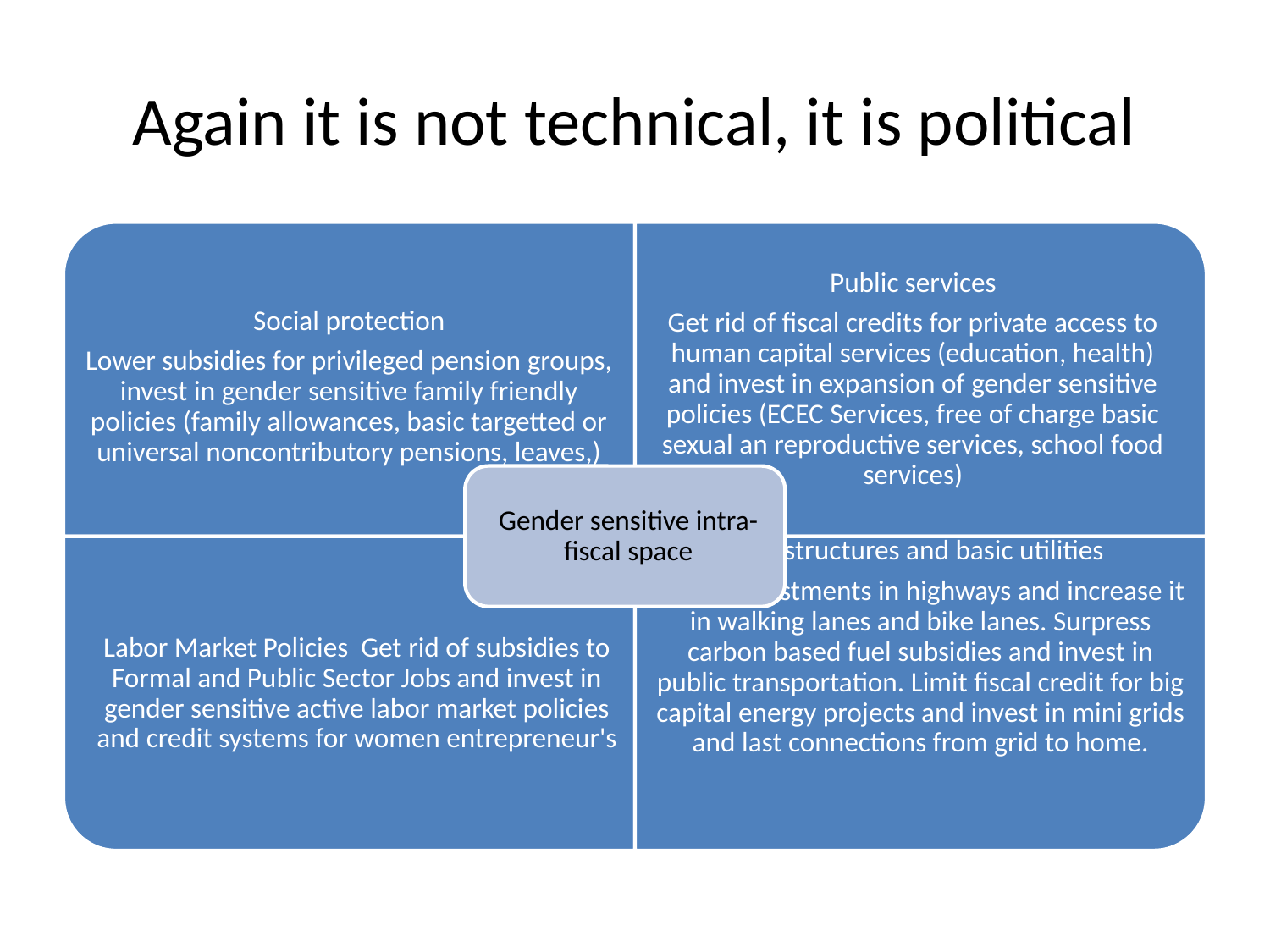

# Again it is not technical, it is political
Social protection
Lower subsidies for privileged pension groups, invest in gender sensitive family friendly policies (family allowances, basic targetted or universal noncontributory pensions, leaves,)
Public services
Get rid of fiscal credits for private access to human capital services (education, health) and invest in expansion of gender sensitive policies (ECEC Services, free of charge basic sexual an reproductive services, school food services)
Labor Market Policies  Get rid of subsidies to Formal and Public Sector Jobs and invest in gender sensitive active labor market policies and credit systems for women entrepreneur's

Infrastructures and basic utilities
Lower investments in highways and increase it in walking lanes and bike lanes. Surpress carbon based fuel subsidies and invest in public transportation. Limit fiscal credit for big capital energy projects and invest in mini grids and last connections from grid to home.

Gender sensitive intra-fiscal space